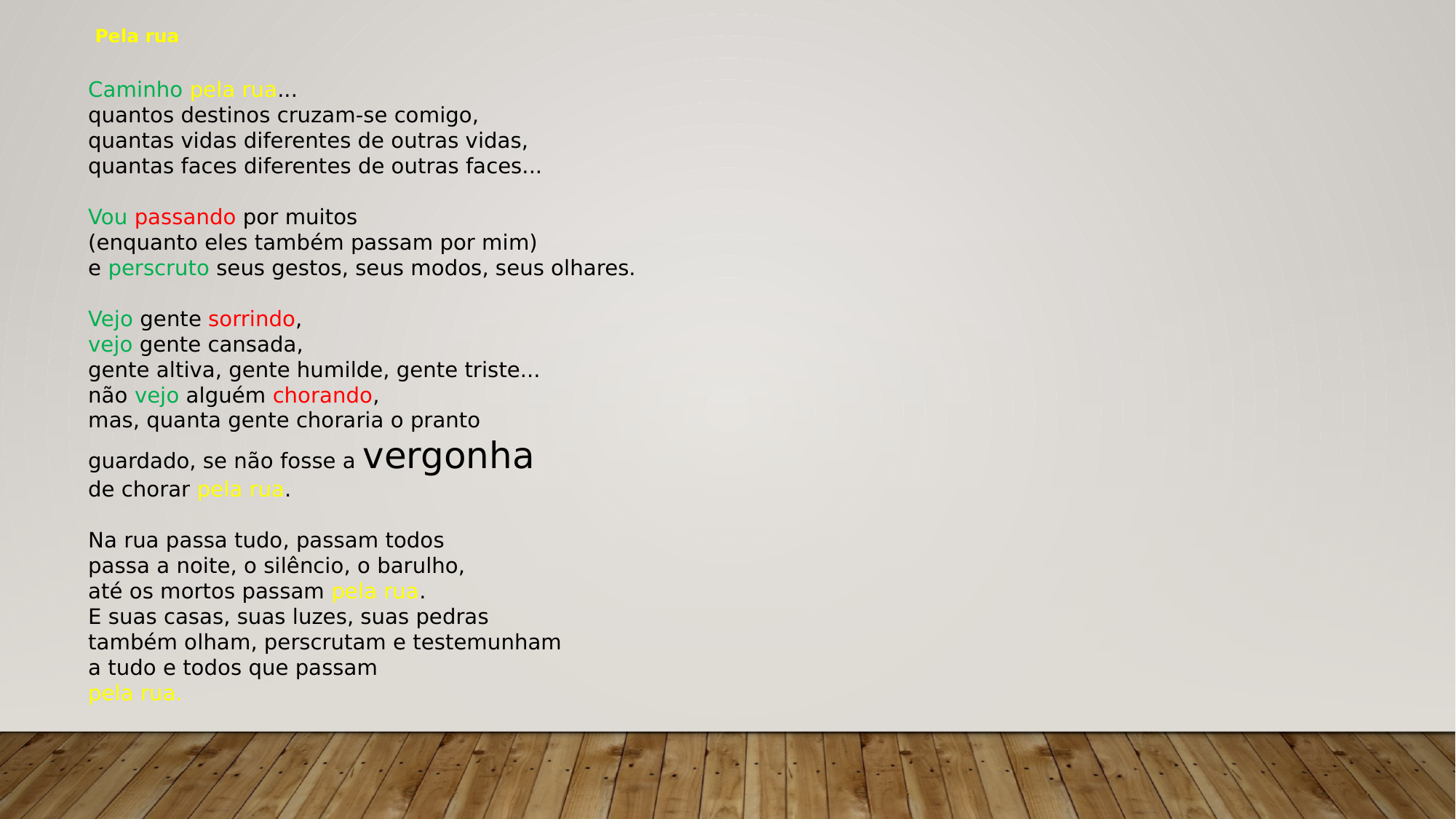

Pela rua
Caminho pela rua...
quantos destinos cruzam-se comigo,
quantas vidas diferentes de outras vidas,
quantas faces diferentes de outras faces...
 
Vou passando por muitos
(enquanto eles também passam por mim)
e perscruto seus gestos, seus modos, seus olhares.
 
Vejo gente sorrindo,
vejo gente cansada,
gente altiva, gente humilde, gente triste...
não vejo alguém chorando,
mas, quanta gente choraria o pranto
guardado, se não fosse a vergonha
de chorar pela rua.
 
Na rua passa tudo, passam todos
passa a noite, o silêncio, o barulho,
até os mortos passam pela rua.
E suas casas, suas luzes, suas pedras
também olham, perscrutam e testemunham
a tudo e todos que passam
pela rua.